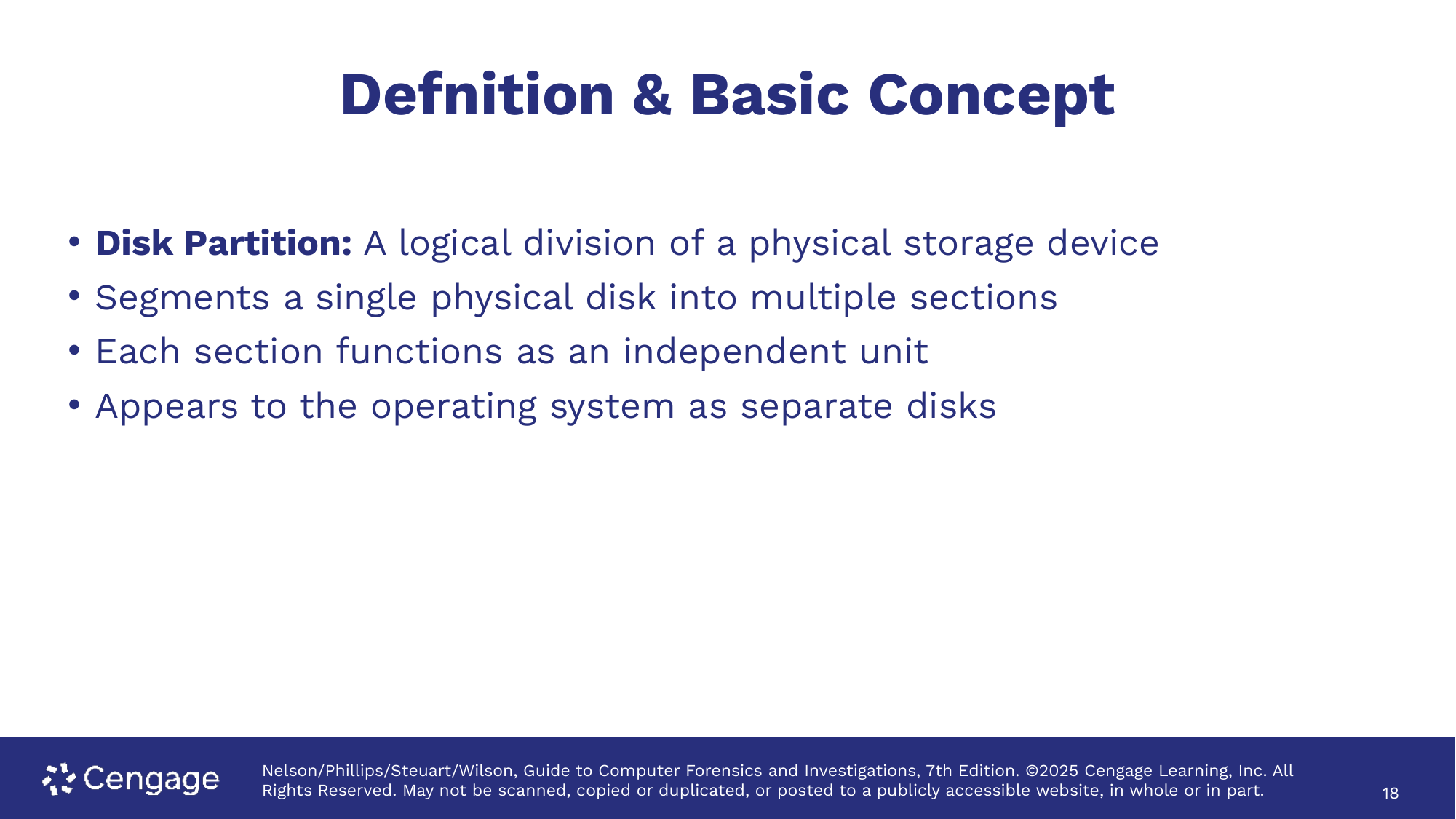

# Defnition & Basic Concept
Disk Partition: A logical division of a physical storage device
Segments a single physical disk into multiple sections
Each section functions as an independent unit
Appears to the operating system as separate disks